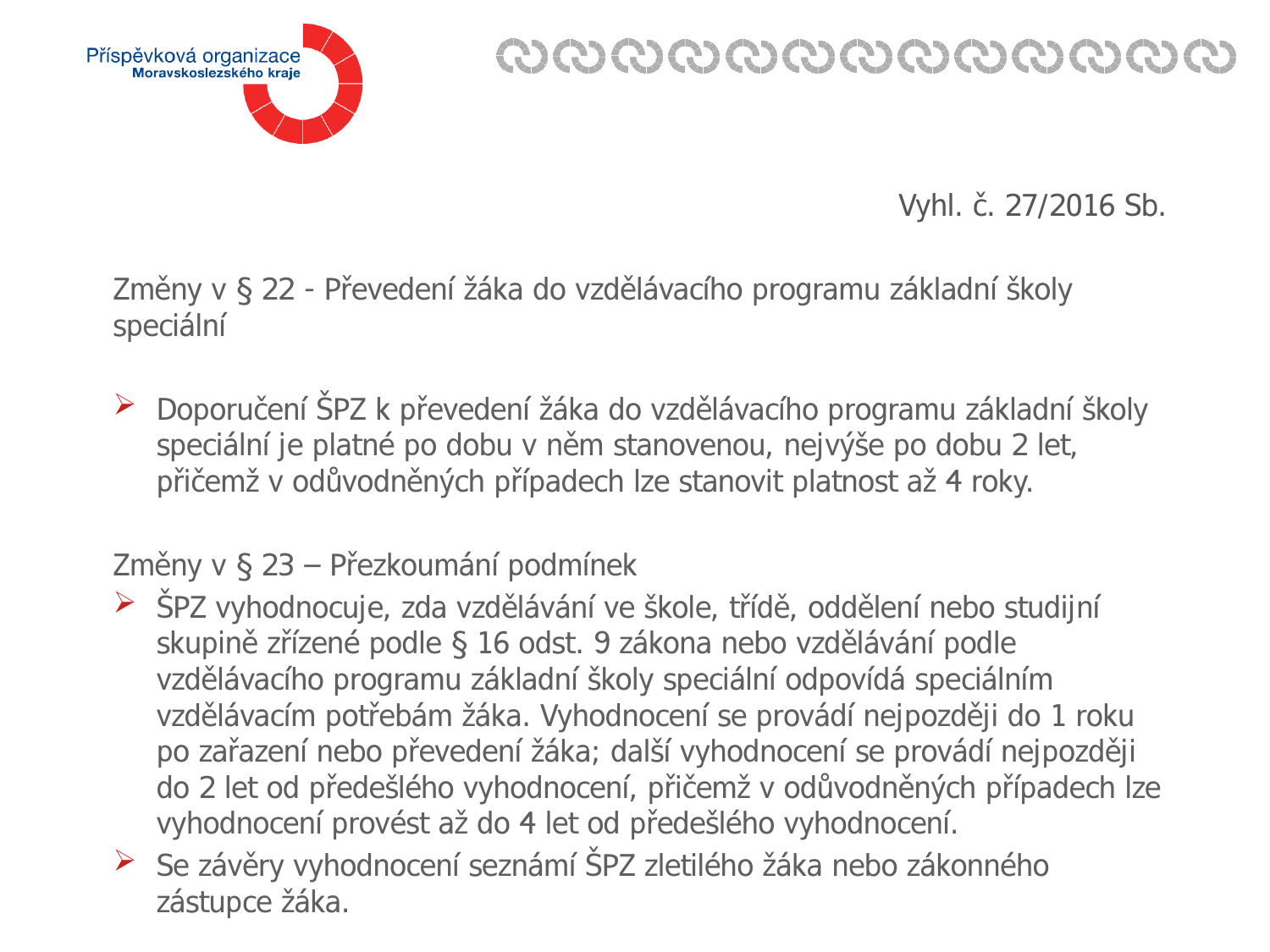

Vyhl. č. 27/2016 Sb.

Změny v § 22 - Převedení žáka do vzdělávacího programu základní školy speciální

Doporučení ŠPZ k převedení žáka do vzdělávacího programu základní školy speciální je platné po dobu v něm stanovenou, nejvýše po dobu 2 let, přičemž v odůvodněných případech lze stanovit platnost až 4 roky.

Změny v § 23 – Přezkoumání podmínek
ŠPZ vyhodnocuje, zda vzdělávání ve škole, třídě, oddělení nebo studijní skupině zřízené podle § 16 odst. 9 zákona nebo vzdělávání podle vzdělávacího programu základní školy speciální odpovídá speciálním vzdělávacím potřebám žáka. Vyhodnocení se provádí nejpozději do 1 roku po zařazení nebo převedení žáka; další vyhodnocení se provádí nejpozději do 2 let od předešlého vyhodnocení, přičemž v odůvodněných případech lze vyhodnocení provést až do 4 let od předešlého vyhodnocení.
Se závěry vyhodnocení seznámí ŠPZ zletilého žáka nebo zákonného zástupce žáka.